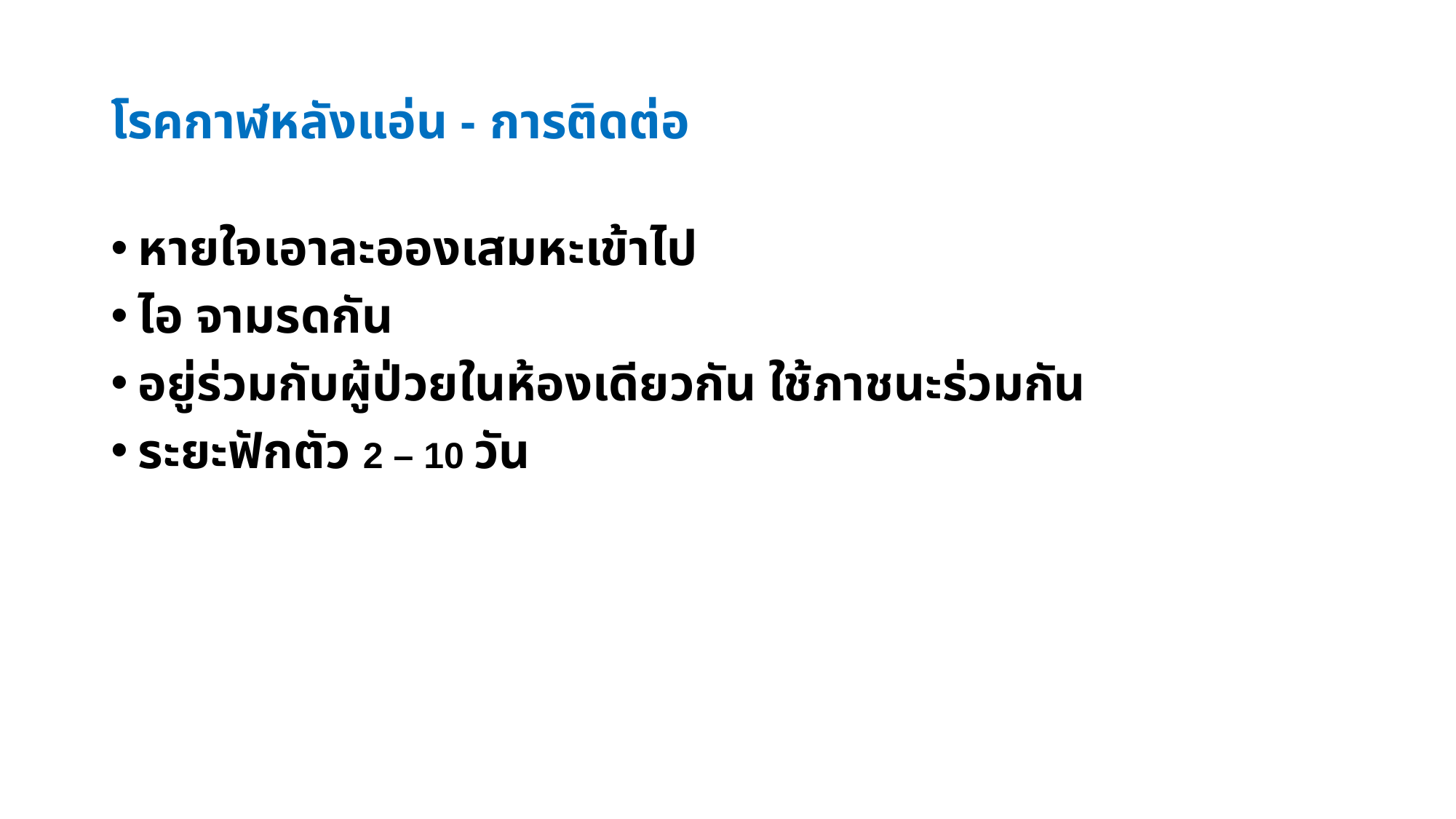

# โรคกาฬหลังแอ่น - การติดต่อ
หายใจเอาละอองเสมหะเข้าไป
ไอ จามรดกัน
อยู่ร่วมกับผู้ป่วยในห้องเดียวกัน ใช้ภาชนะร่วมกัน
ระยะฟักตัว 2 – 10 วัน